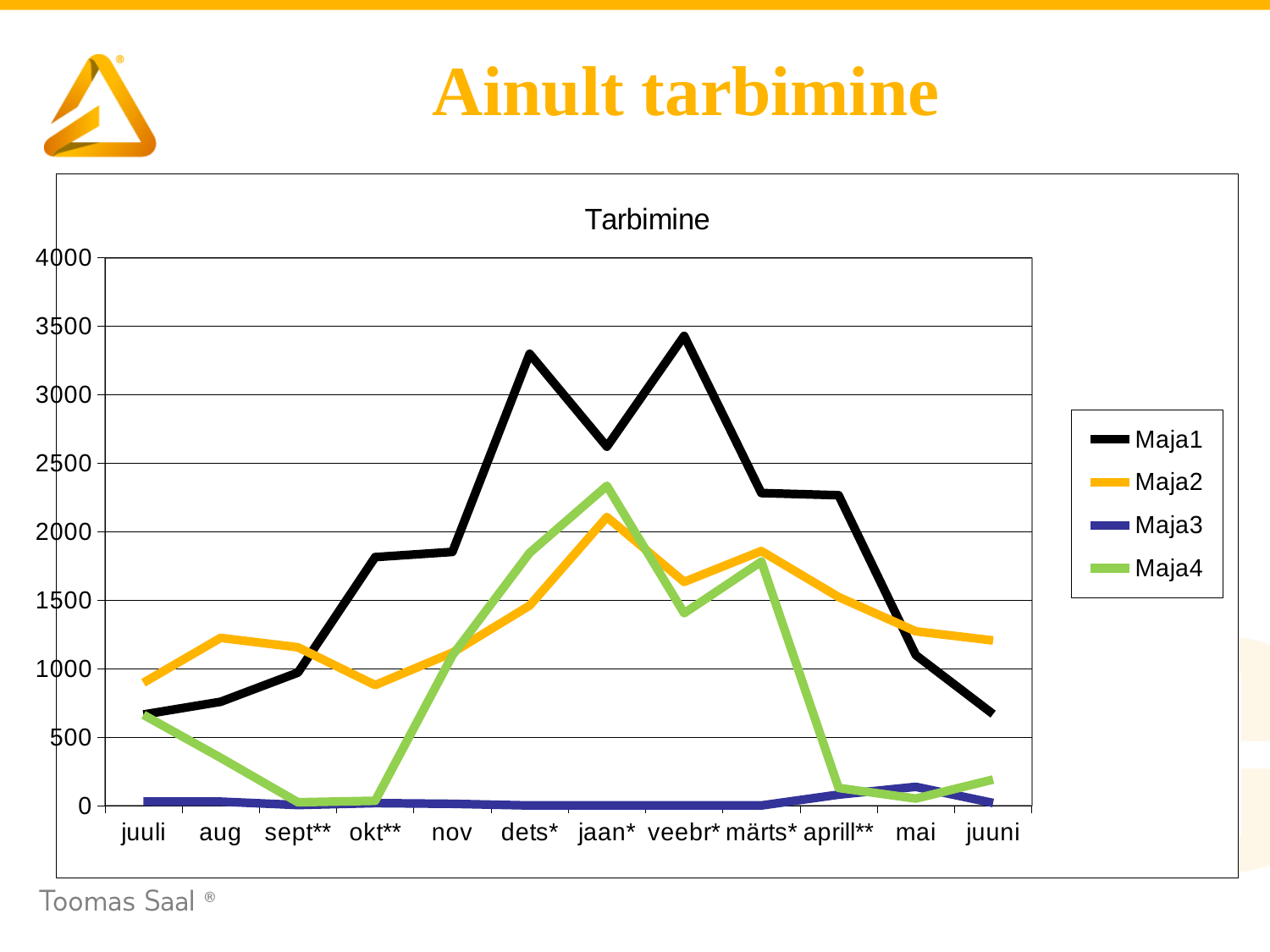

# Ainult tarbimine

### Chart: Tarbimine

| Category |  |  |  |  |
|---|---|---|---|---|
| juuli | 664.0 | 896.0 | 29.0 | 662.0 |
| aug | 757.0 | 1224.0 | 28.0 | 348.0 |
| sept** | 970.0 | 1155.0 | 3.0 | 23.0 |
| okt** | 1814.0 | 879.0 | 17.0 | 34.0 |
| nov | 1852.0 | 1116.0 | 12.0 | 1096.0 |
| dets* | 3299.0 | 1460.0 | 0.0 | 1845.0 |
| jaan* | 2621.0 | 2107.0 | 0.0 | 2335.0 |
| veebr* | 3430.0 | 1633.0 | 0.0 | 1404.0 |
| märts* | 2282.0 | 1858.0 | 0.0 | 1781.0 |
| aprill** | 2266.0 | 1522.0 | 79.0 | 128.0 |
| mai | 1098.0 | 1272.0 | 136.0 | 50.0 |
| juuni | 667.0 | 1205.0 | 18.0 | 189.0 |